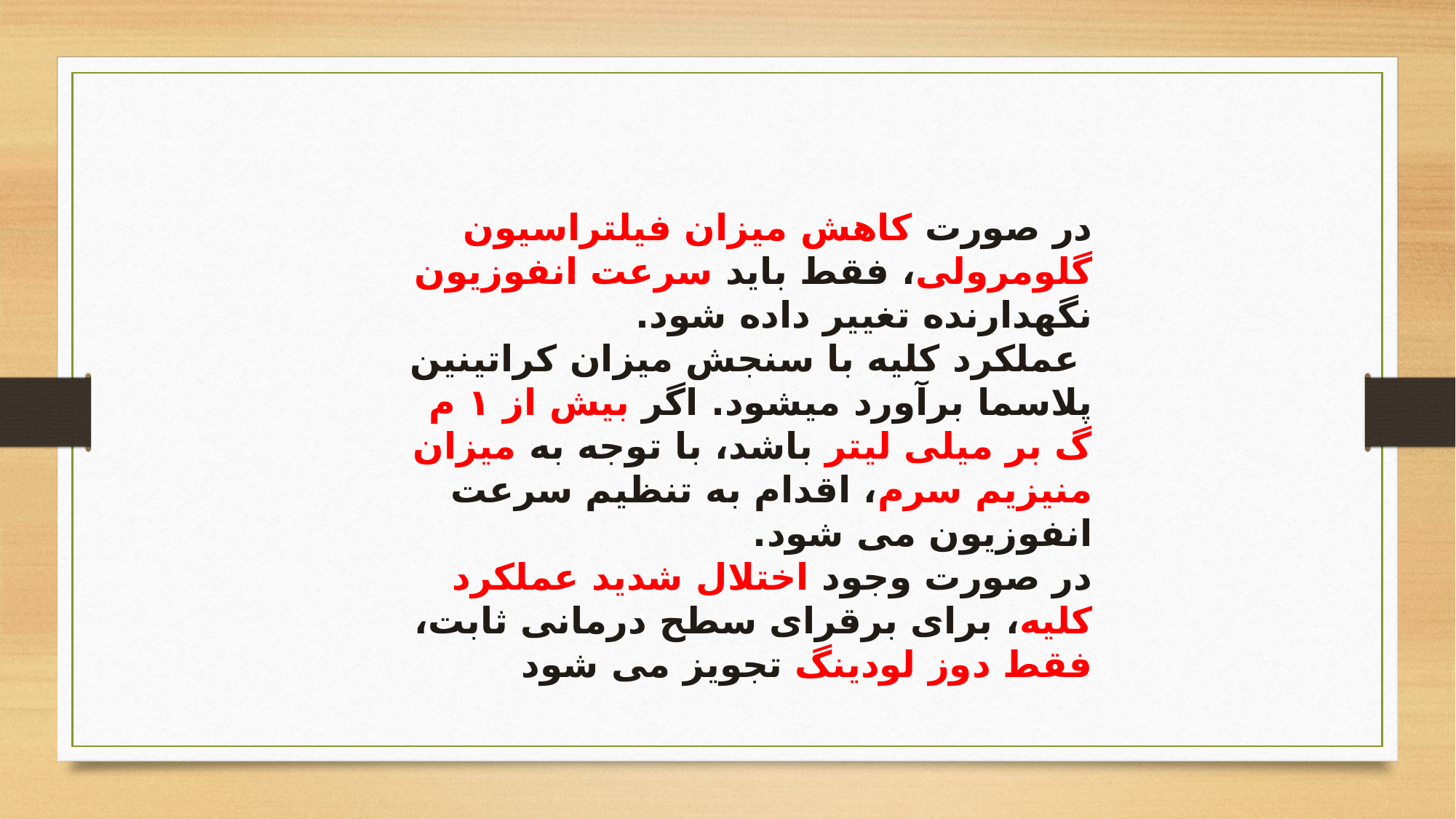

در صورت کاهش میزان فیلتراسیون گلومرولی، فقط باید سرعت انفوزیون نگهدارنده تغییر داده شود.
 عملکرد کلیه با سنجش میزان کراتینین پلاسما برآورد میشود. اگر بیش از ۱ م گ بر میلی لیتر باشد، با توجه به میزان منیزیم سرم، اقدام به تنظیم سرعت انفوزیون می شود.
در صورت وجود اختلال شدید عملکرد کلیه، برای برقرای سطح درمانی ثابت، فقط دوز لودینگ تجویز می شود